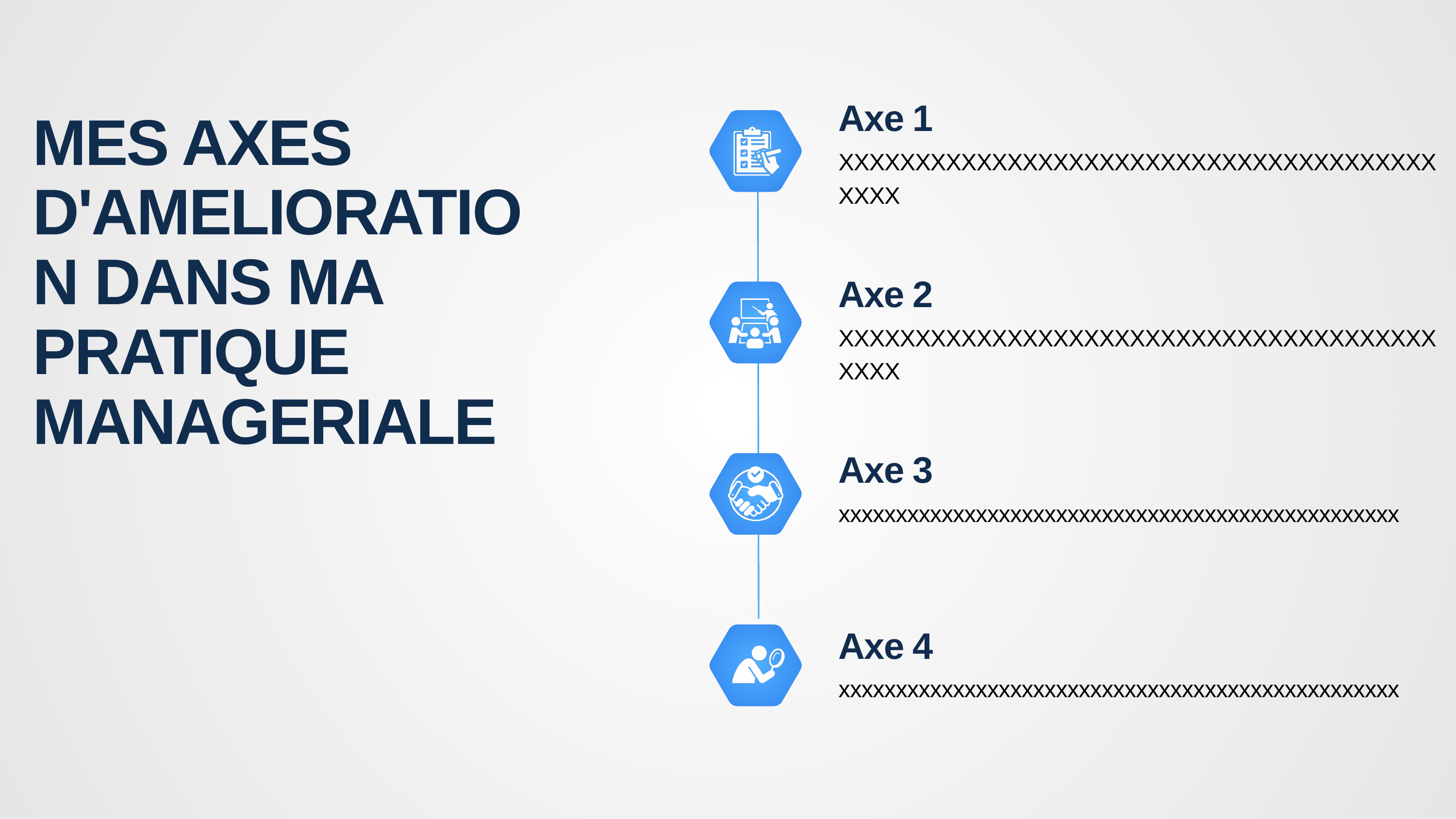

Axe 1
MES AXES D'AMELIORATION DANS MA PRATIQUE MANAGERIALE

XXXXXXXXXXXXXXXXXXXXXXXXXXXXXXXXXXXXXXXXXXX

Axe 2

XXXXXXXXXXXXXXXXXXXXXXXXXXXXXXXXXXXXXXXXXXX
Axe 3

xxxxxxxxxxxxxxxxxxxxxxxxxxxxxxxxxxxxxxxxxxxxxxxxx

Axe 4

xxxxxxxxxxxxxxxxxxxxxxxxxxxxxxxxxxxxxxxxxxxxxxxxx